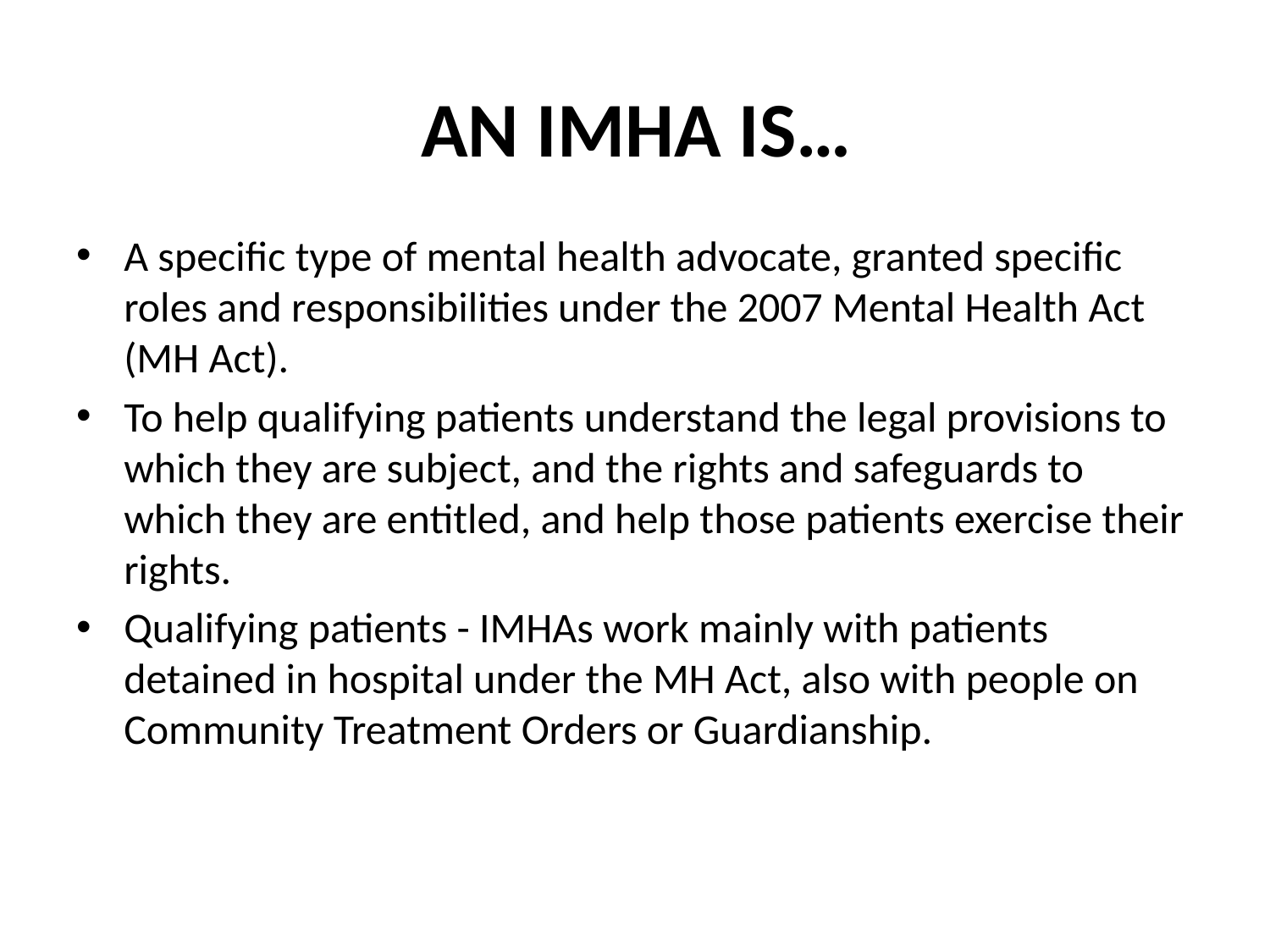

# An IMHA is…
A specific type of mental health advocate, granted specific roles and responsibilities under the 2007 Mental Health Act (MH Act).
To help qualifying patients understand the legal provisions to which they are subject, and the rights and safeguards to which they are entitled, and help those patients exercise their rights.
Qualifying patients - IMHAs work mainly with patients detained in hospital under the MH Act, also with people on Community Treatment Orders or Guardianship.